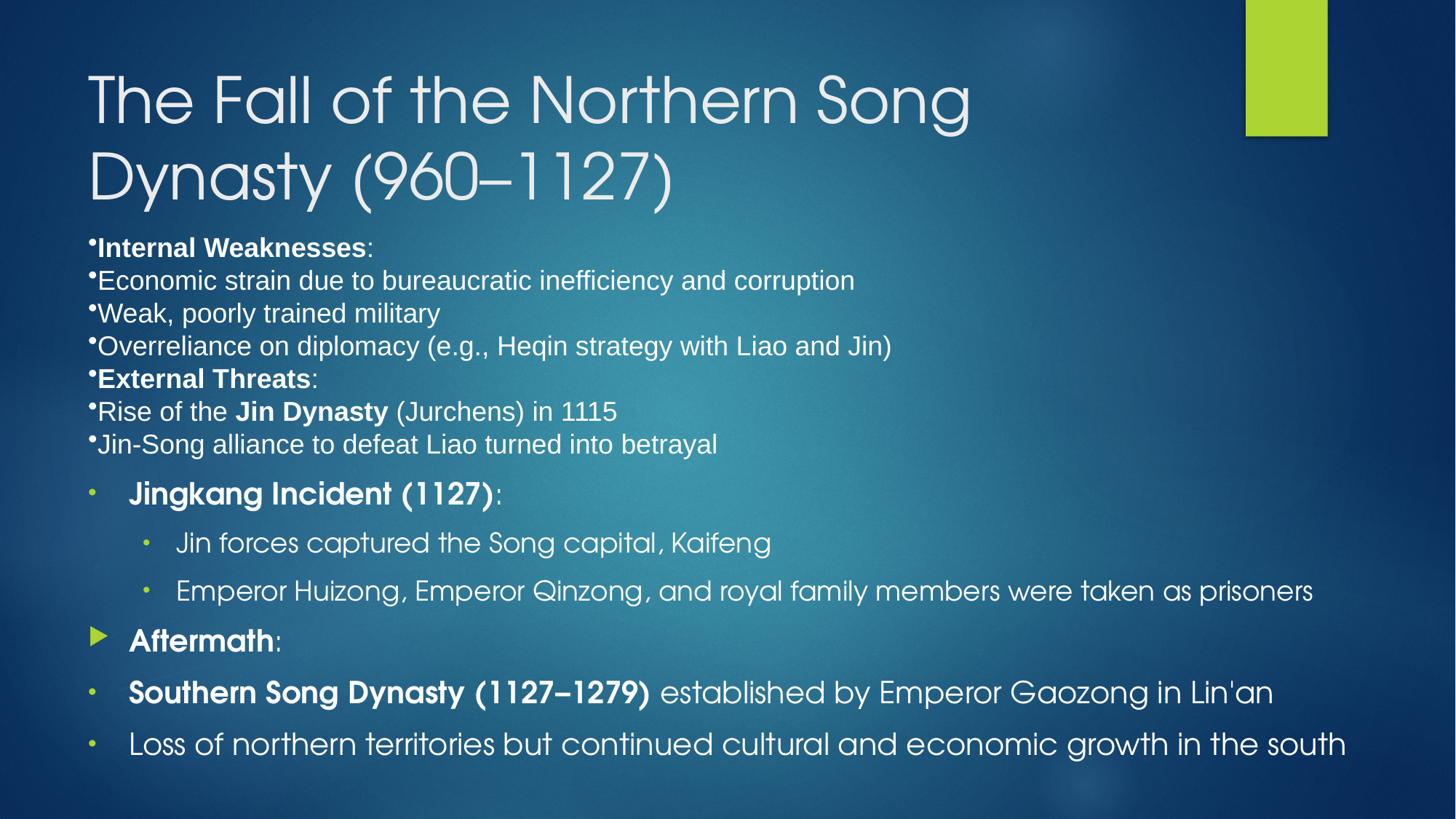

# The Fall of the Northern Song Dynasty (960–1127)
Internal Weaknesses:
Economic strain due to bureaucratic inefficiency and corruption
Weak, poorly trained military
Overreliance on diplomacy (e.g., Heqin strategy with Liao and Jin)
External Threats:
Rise of the Jin Dynasty (Jurchens) in 1115
Jin-Song alliance to defeat Liao turned into betrayal
Jingkang Incident (1127):
Jin forces captured the Song capital, Kaifeng
Emperor Huizong, Emperor Qinzong, and royal family members were taken as prisoners
Aftermath:
Southern Song Dynasty (1127–1279) established by Emperor Gaozong in Lin'an
Loss of northern territories but continued cultural and economic growth in the south